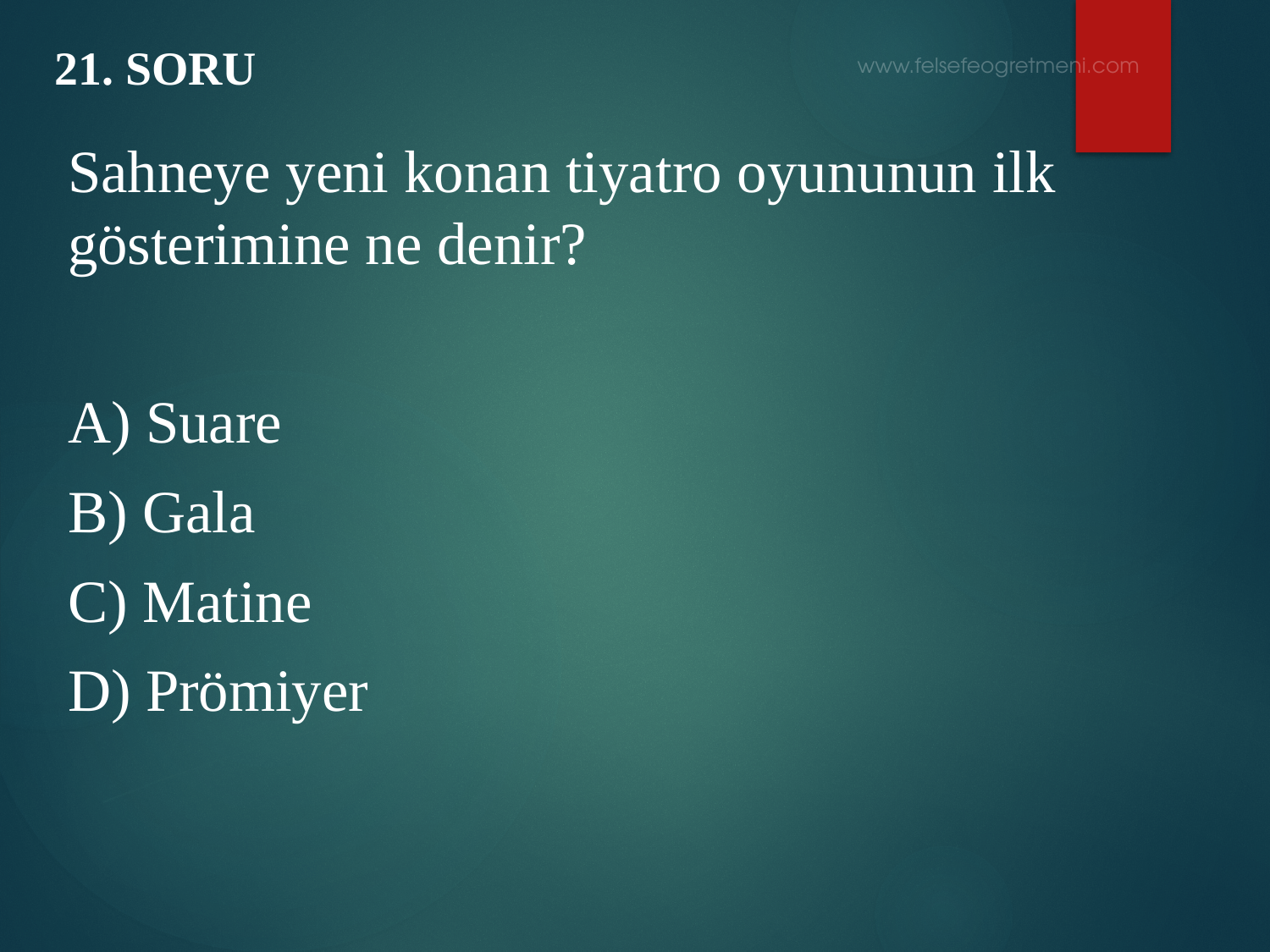

# 21. SORU
Sahneye yeni konan tiyatro oyununun ilk gösterimine ne denir?

A) Suare
B) Gala
C) Matine
D) Prömiyer